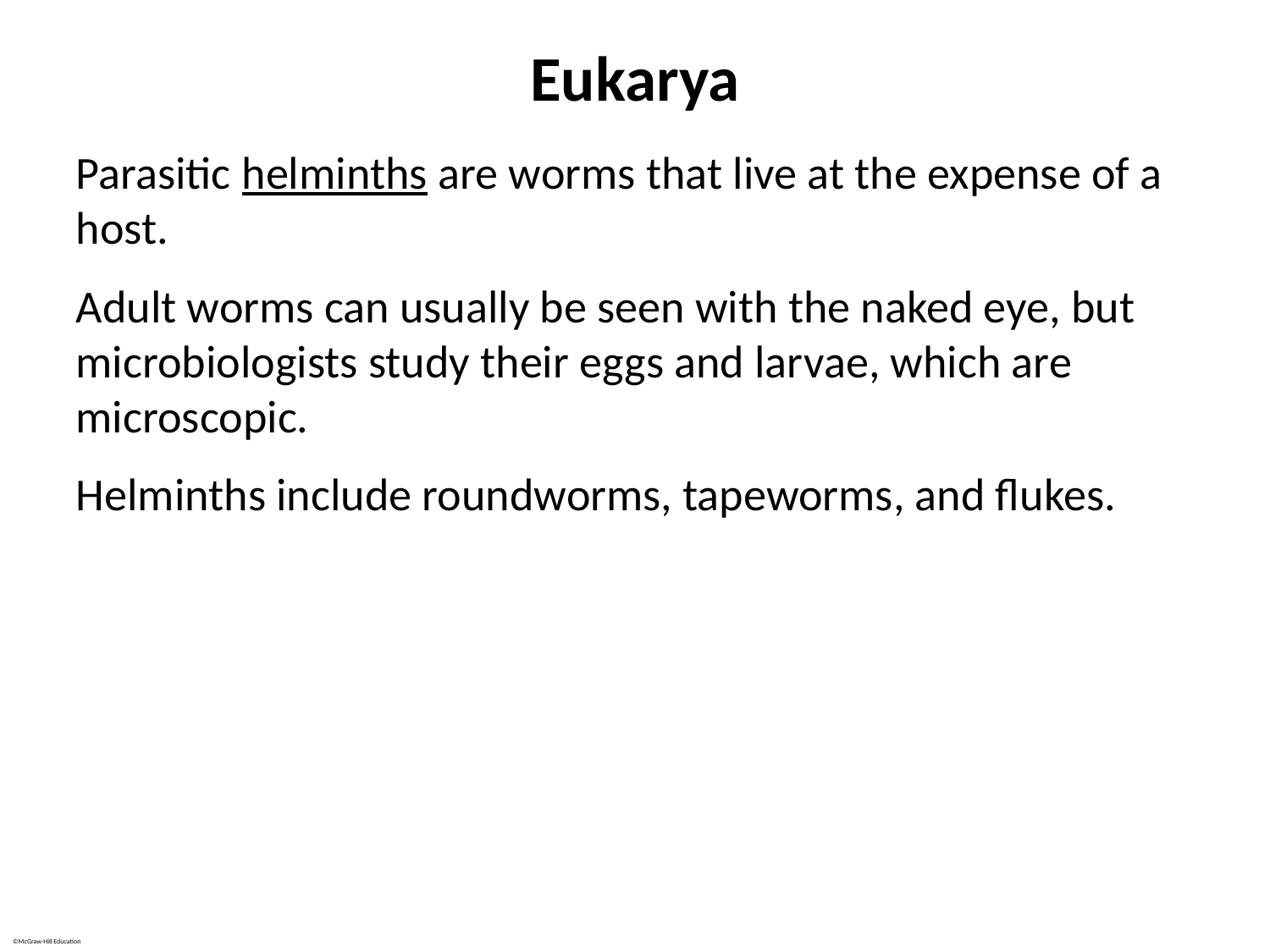

# Eukarya
Parasitic helminths are worms that live at the expense of a host.
Adult worms can usually be seen with the naked eye, but microbiologists study their eggs and larvae, which are microscopic.
Helminths include roundworms, tapeworms, and flukes.